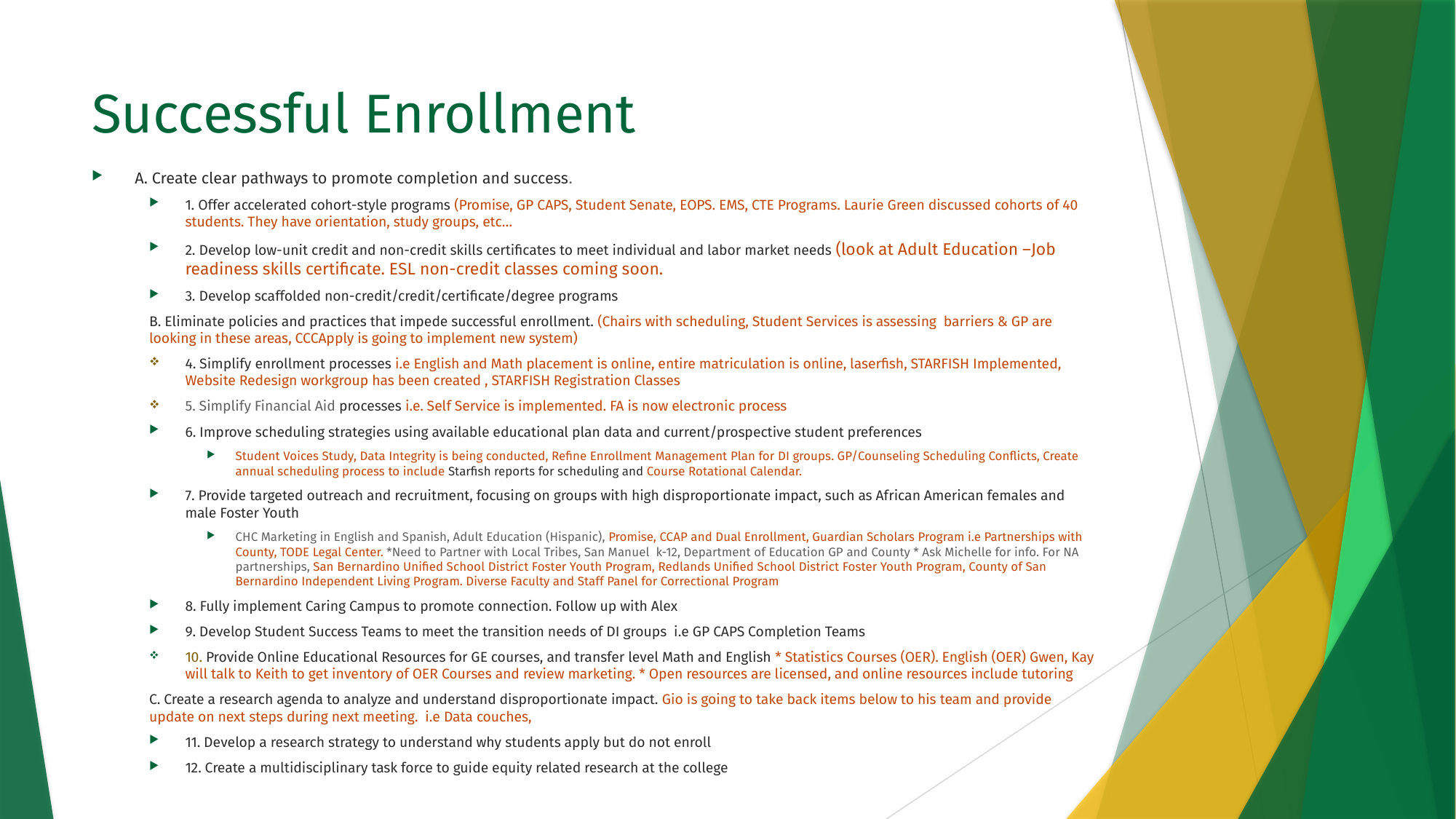

# Successful Enrollment
A. Create clear pathways to promote completion and success.
1. Offer accelerated cohort-style programs (Promise, GP CAPS, Student Senate, EOPS. EMS, CTE Programs. Laurie Green discussed cohorts of 40 students. They have orientation, study groups, etc…
2. Develop low-unit credit and non-credit skills certificates to meet individual and labor market needs (look at Adult Education –Job readiness skills certificate. ESL non-credit classes coming soon.
3. Develop scaffolded non-credit/credit/certificate/degree programs
B. Eliminate policies and practices that impede successful enrollment. (Chairs with scheduling, Student Services is assessing  barriers & GP are looking in these areas, CCCApply is going to implement new system)
4. Simplify enrollment processes i.e English and Math placement is online, entire matriculation is online, laserfish, STARFISH Implemented, Website Redesign workgroup has been created , STARFISH Registration Classes
5. Simplify Financial Aid processes i.e. Self Service is implemented. FA is now electronic process
6. Improve scheduling strategies using available educational plan data and current/prospective student preferences
Student Voices Study, Data Integrity is being conducted, Refine Enrollment Management Plan for DI groups. GP/Counseling Scheduling Conflicts, Create annual scheduling process to include Starfish reports for scheduling and Course Rotational Calendar.
7. Provide targeted outreach and recruitment, focusing on groups with high disproportionate impact, such as African American females and male Foster Youth
CHC Marketing in English and Spanish, Adult Education (Hispanic), Promise, CCAP and Dual Enrollment, Guardian Scholars Program i.e Partnerships with County, TODE Legal Center. *Need to Partner with Local Tribes, San Manuel  k-12, Department of Education GP and County * Ask Michelle for info. For NA partnerships, San Bernardino Unified School District Foster Youth Program, Redlands Unified School District Foster Youth Program, County of San Bernardino Independent Living Program. Diverse Faculty and Staff Panel for Correctional Program
8. Fully implement Caring Campus to promote connection. Follow up with Alex
9. Develop Student Success Teams to meet the transition needs of DI groups  i.e GP CAPS Completion Teams
10. Provide Online Educational Resources for GE courses, and transfer level Math and English * Statistics Courses (OER). English (OER) Gwen, Kay will talk to Keith to get inventory of OER Courses and review marketing. * Open resources are licensed, and online resources include tutoring
C. Create a research agenda to analyze and understand disproportionate impact. Gio is going to take back items below to his team and provide update on next steps during next meeting.  i.e Data couches,
11. Develop a research strategy to understand why students apply but do not enroll
12. Create a multidisciplinary task force to guide equity related research at the college